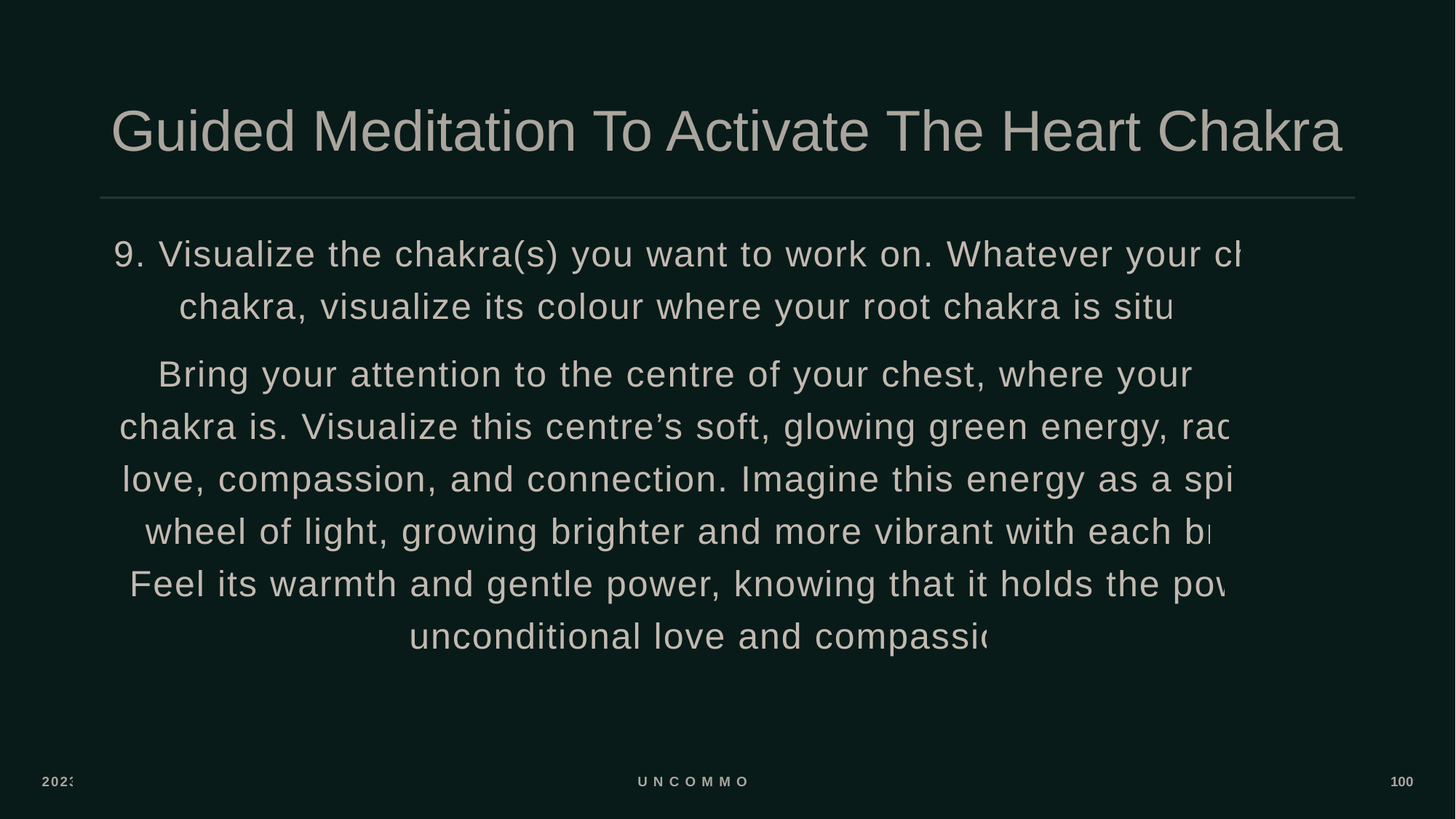

# Guided Meditation To Activate The Heart Chakra
9. Visualize the chakra(s) you want to work on. Whatever your chosen chakra, visualize its colour where your root chakra is situated.
Bring your attention to the centre of your chest, where your heart chakra is. Visualize this centre’s soft, glowing green energy, radiating love, compassion, and connection. Imagine this energy as a spinning wheel of light, growing brighter and more vibrant with each breath. Feel its warmth and gentle power, knowing that it holds the power of unconditional love and compassion.
2023
Uncommon ppl
100